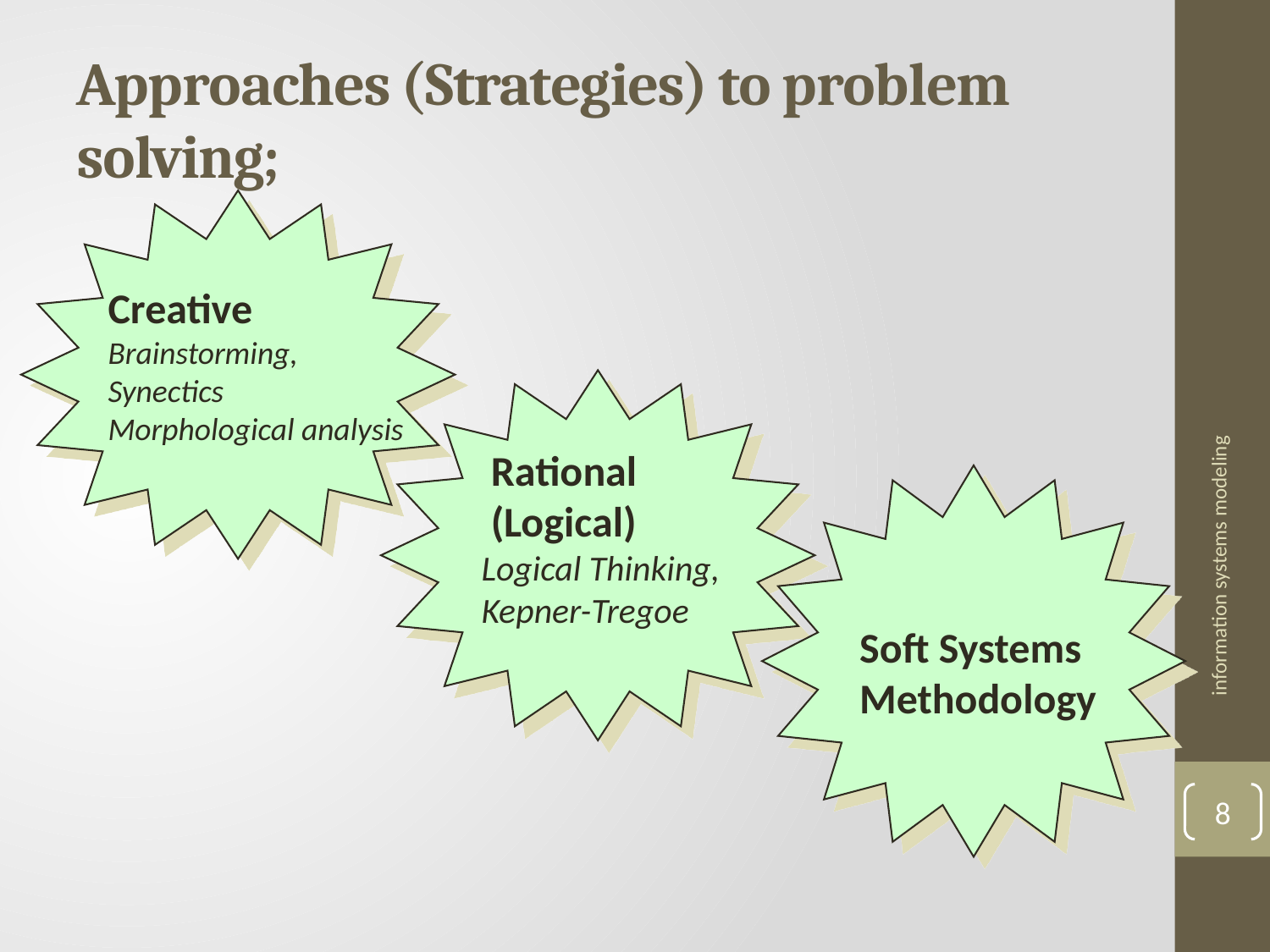

# Approaches (Strategies) to problem solving;

Creative
Brainstorming,
Synectics
Morphological analysis

 Rational
 (Logical)
Logical Thinking,
Kepner-Tregoe

Soft Systems Methodology
information systems modeling
8